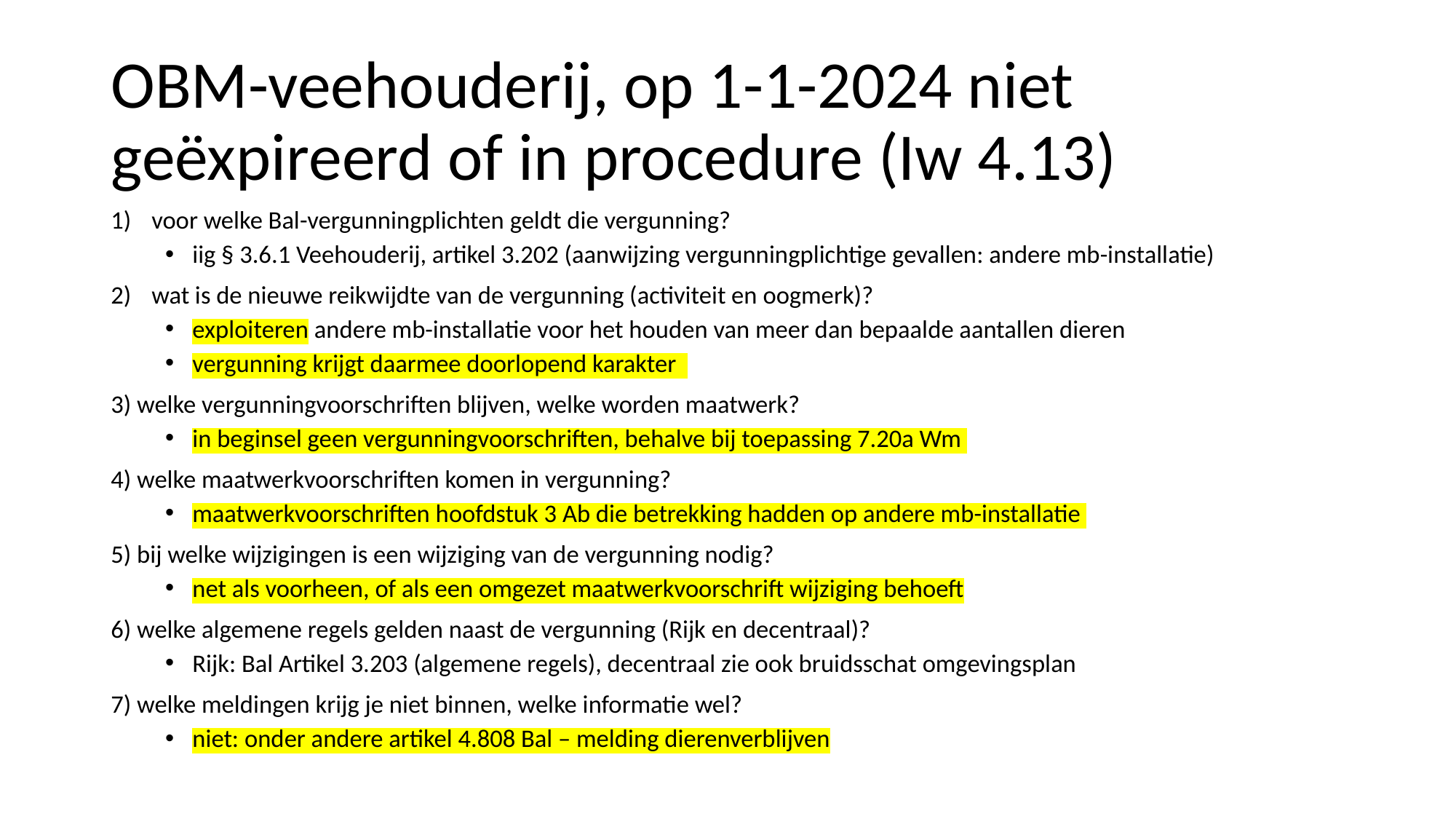

# OBM-veehouderij, op 1-1-2024 niet geëxpireerd of in procedure (Iw 4.13)
voor welke Bal-vergunningplichten geldt die vergunning?
iig § 3.6.1 Veehouderij, artikel 3.202 (aanwijzing vergunningplichtige gevallen: andere mb-installatie)
wat is de nieuwe reikwijdte van de vergunning (activiteit en oogmerk)?
exploiteren andere mb-installatie voor het houden van meer dan bepaalde aantallen dieren
vergunning krijgt daarmee doorlopend karakter
3) welke vergunningvoorschriften blijven, welke worden maatwerk?
in beginsel geen vergunningvoorschriften, behalve bij toepassing 7.20a Wm
4) welke maatwerkvoorschriften komen in vergunning?
maatwerkvoorschriften hoofdstuk 3 Ab die betrekking hadden op andere mb-installatie
5) bij welke wijzigingen is een wijziging van de vergunning nodig?
net als voorheen, of als een omgezet maatwerkvoorschrift wijziging behoeft
6) welke algemene regels gelden naast de vergunning (Rijk en decentraal)?
Rijk: Bal Artikel 3.203 (algemene regels), decentraal zie ook bruidsschat omgevingsplan
7) welke meldingen krijg je niet binnen, welke informatie wel?
niet: onder andere artikel 4.808 Bal – melding dierenverblijven